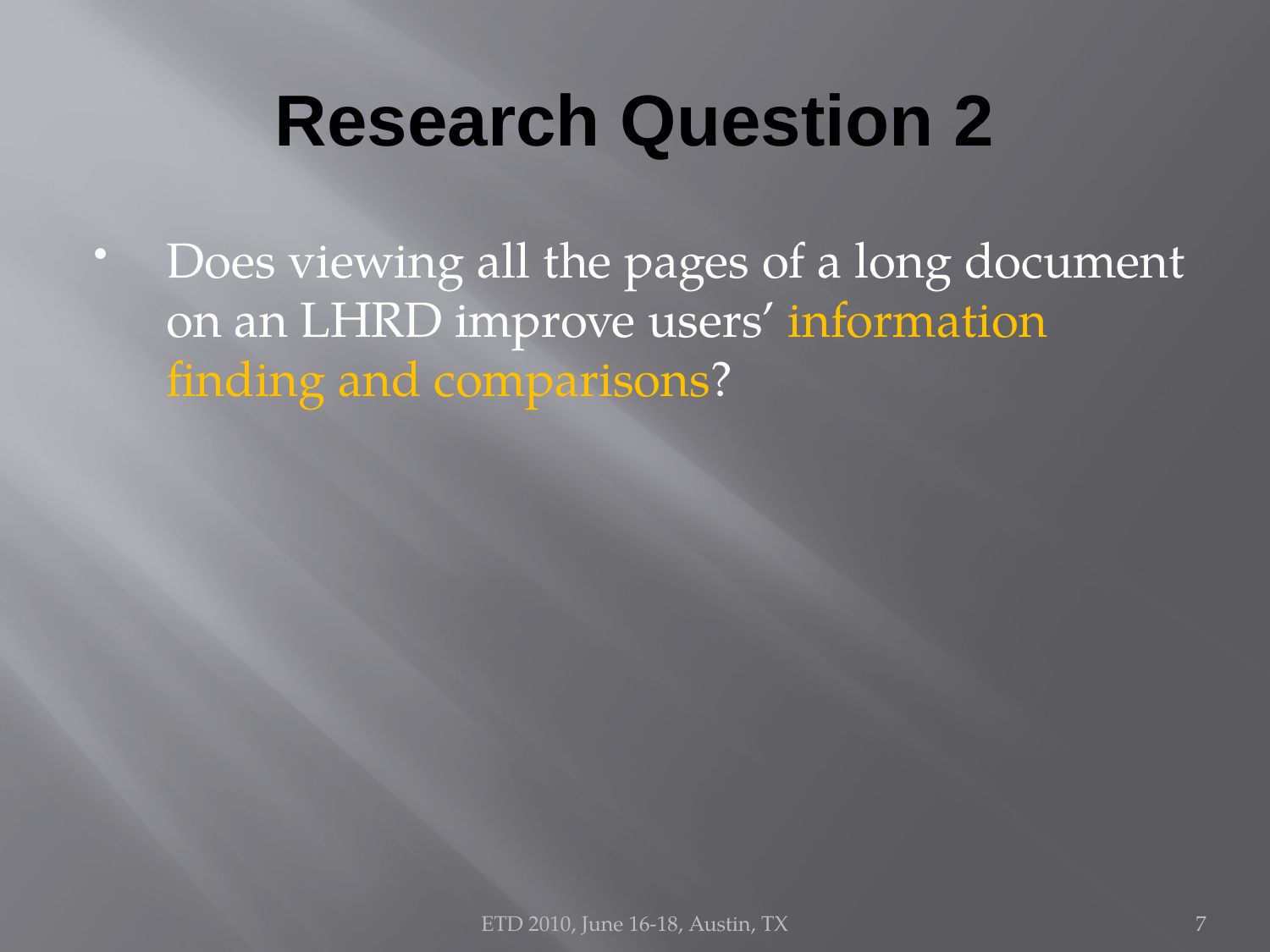

# Research Question 2
Does viewing all the pages of a long document on an LHRD improve users’ information finding and comparisons?
ETD 2010, June 16-18, Austin, TX
7